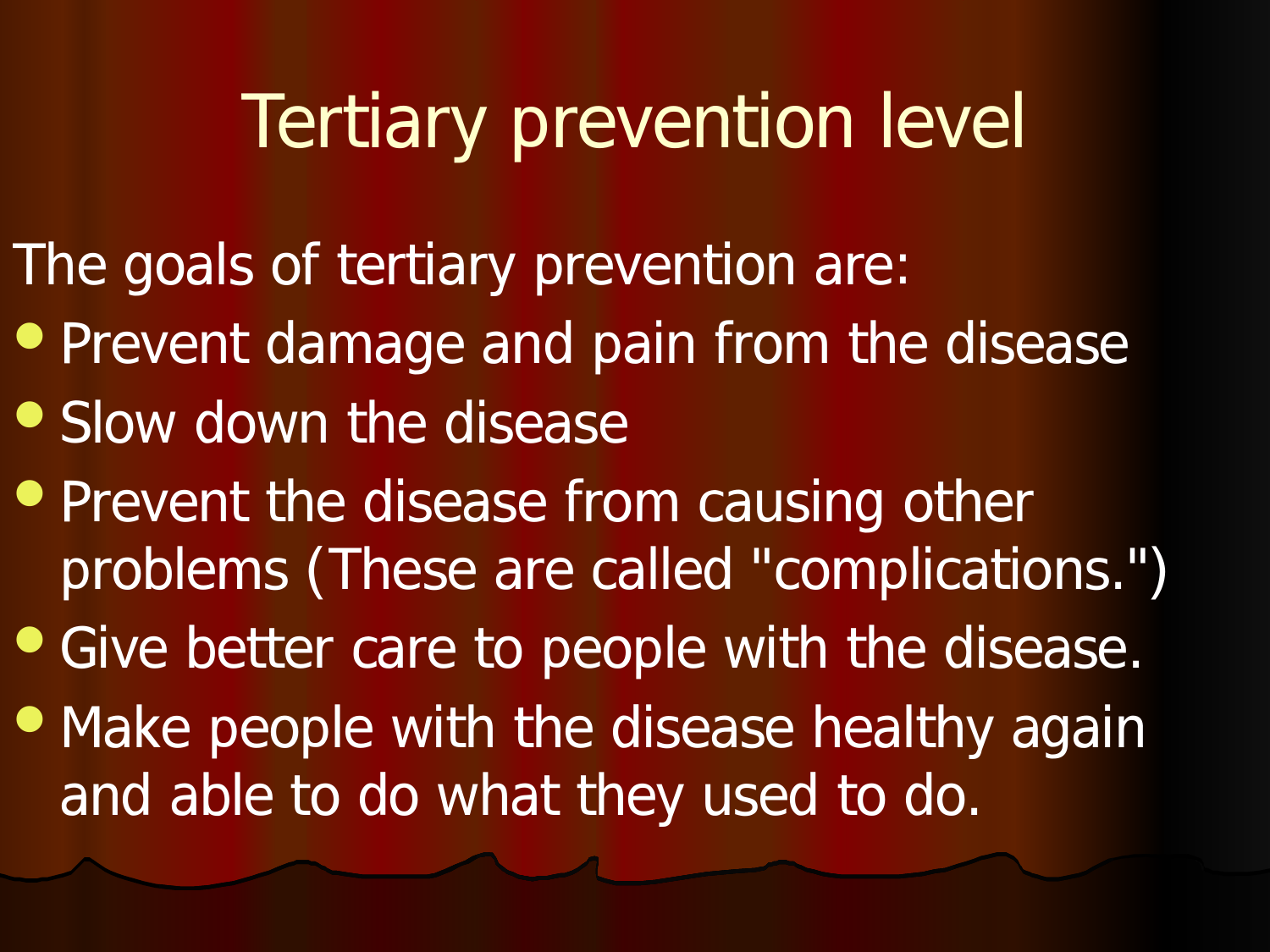

# Tertiary prevention level
The goals of tertiary prevention are:
Prevent damage and pain from the disease
Slow down the disease
Prevent the disease from causing other problems (These are called "complications.")
Give better care to people with the disease.
Make people with the disease healthy again and able to do what they used to do.